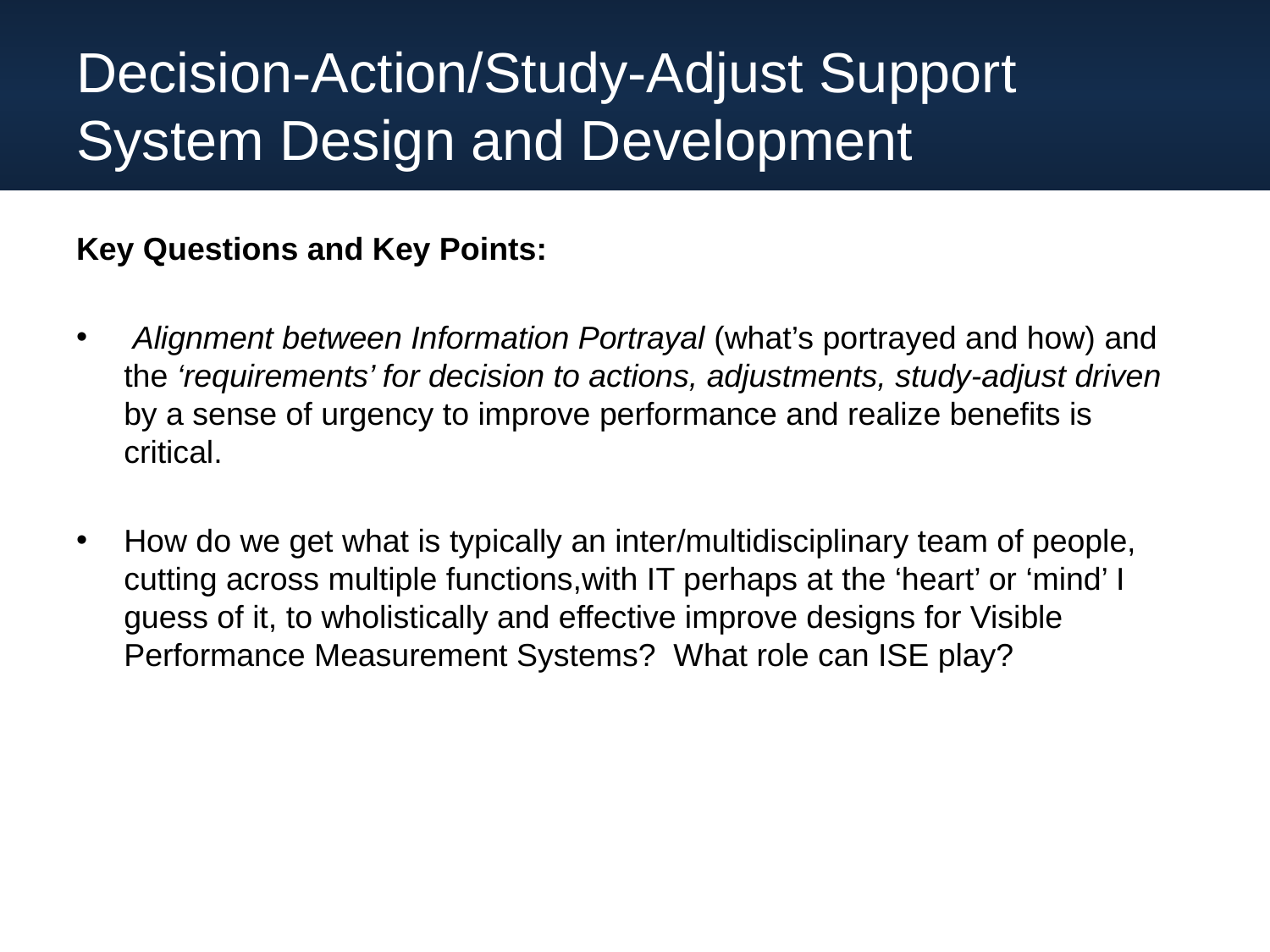

# Decision-Action/Study-Adjust Support System Design and Development
Key Questions and Key Points:

 Alignment between Information Portrayal (what’s portrayed and how) and the ‘requirements’ for decision to actions, adjustments, study-adjust driven by a sense of urgency to improve performance and realize benefits is critical.

How do we get what is typically an inter/multidisciplinary team of people, cutting across multiple functions,with IT perhaps at the ‘heart’ or ‘mind’ I guess of it, to wholistically and effective improve designs for Visible Performance Measurement Systems?  What role can ISE play?